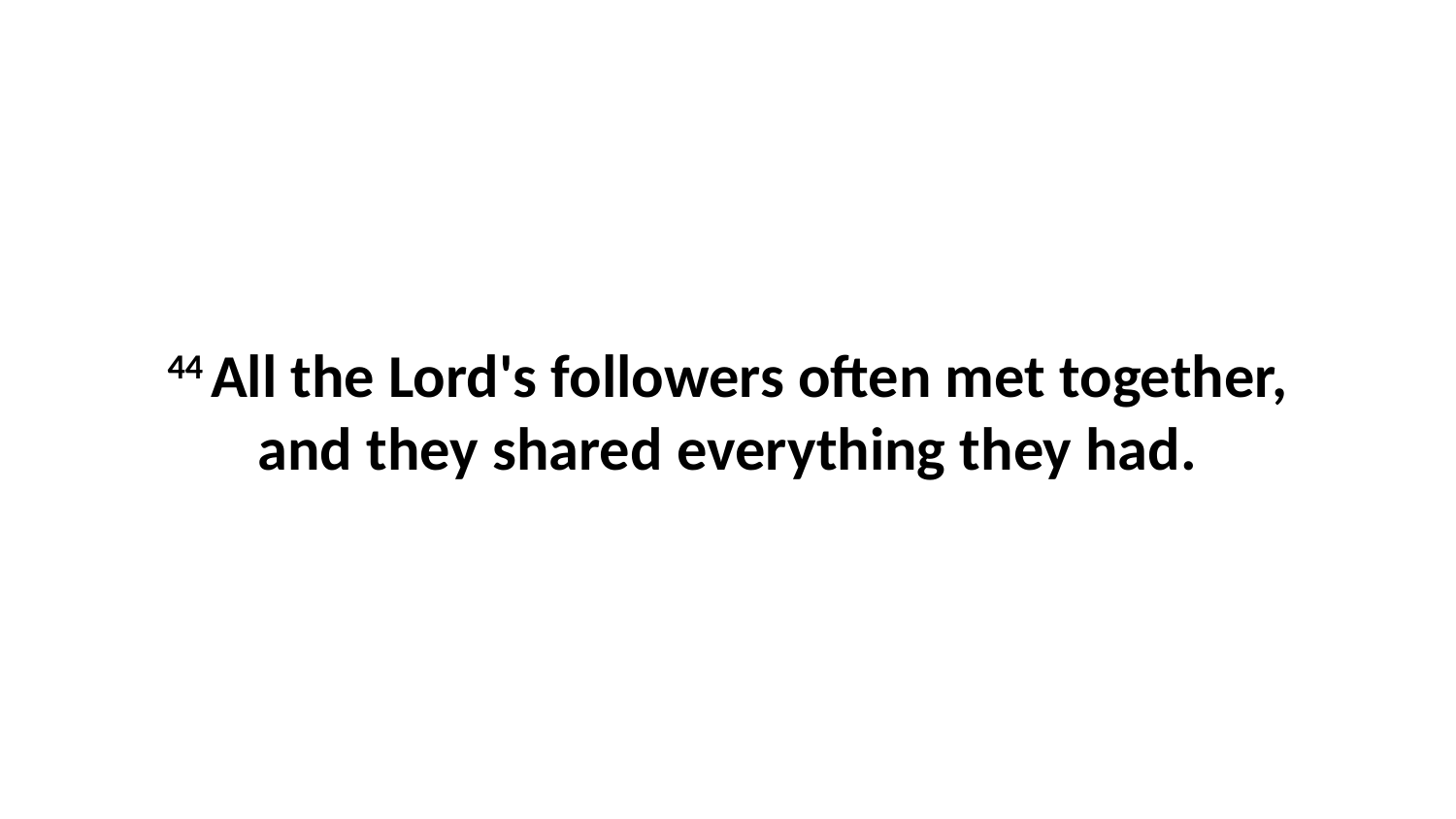

44 All the Lord's followers often met together, and they shared everything they had.